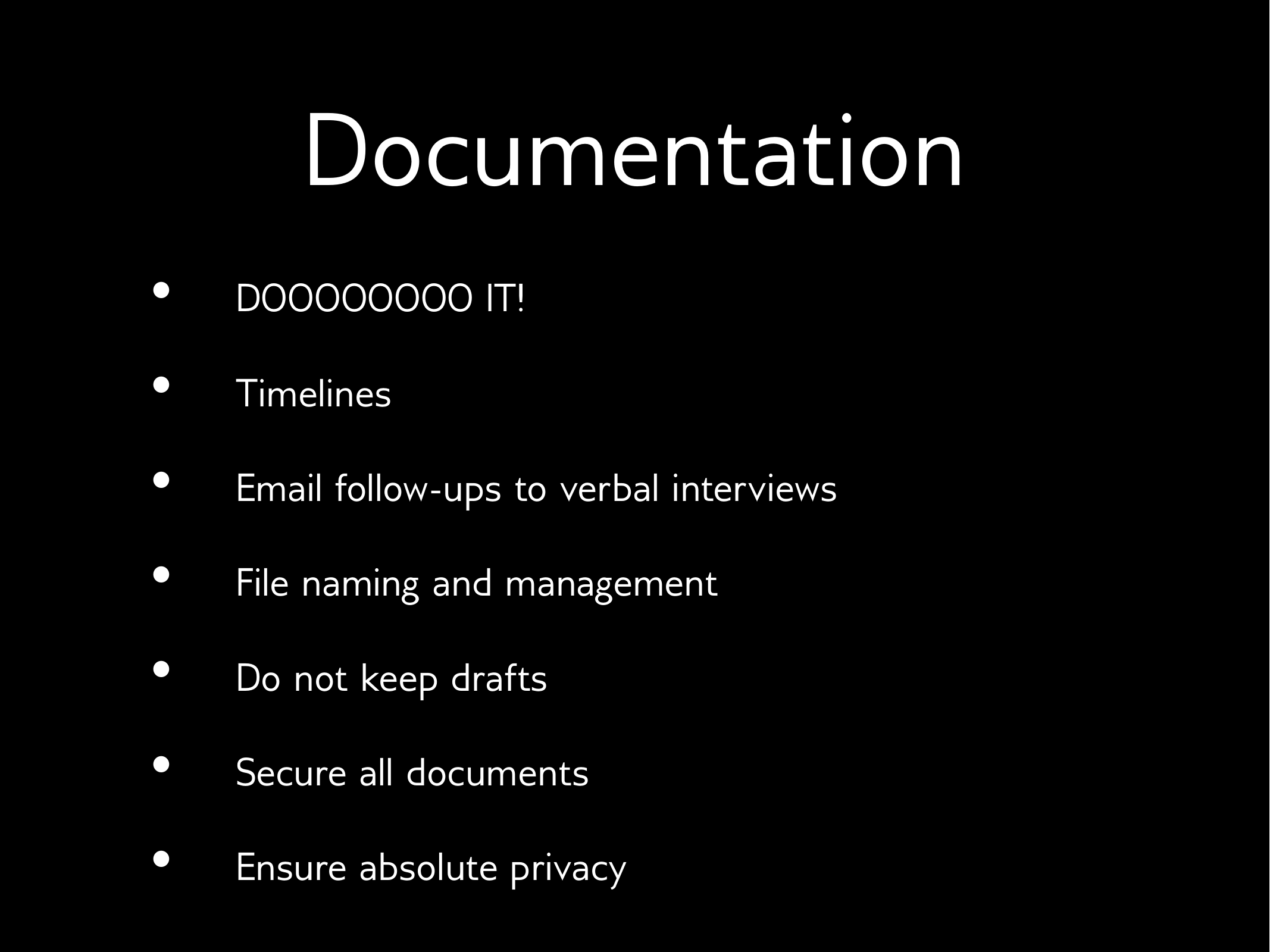

# Documentation
DOOOOOOOO IT!
Timelines
Email follow-ups to verbal interviews
File naming and management
Do not keep drafts
Secure all documents
Ensure absolute privacy